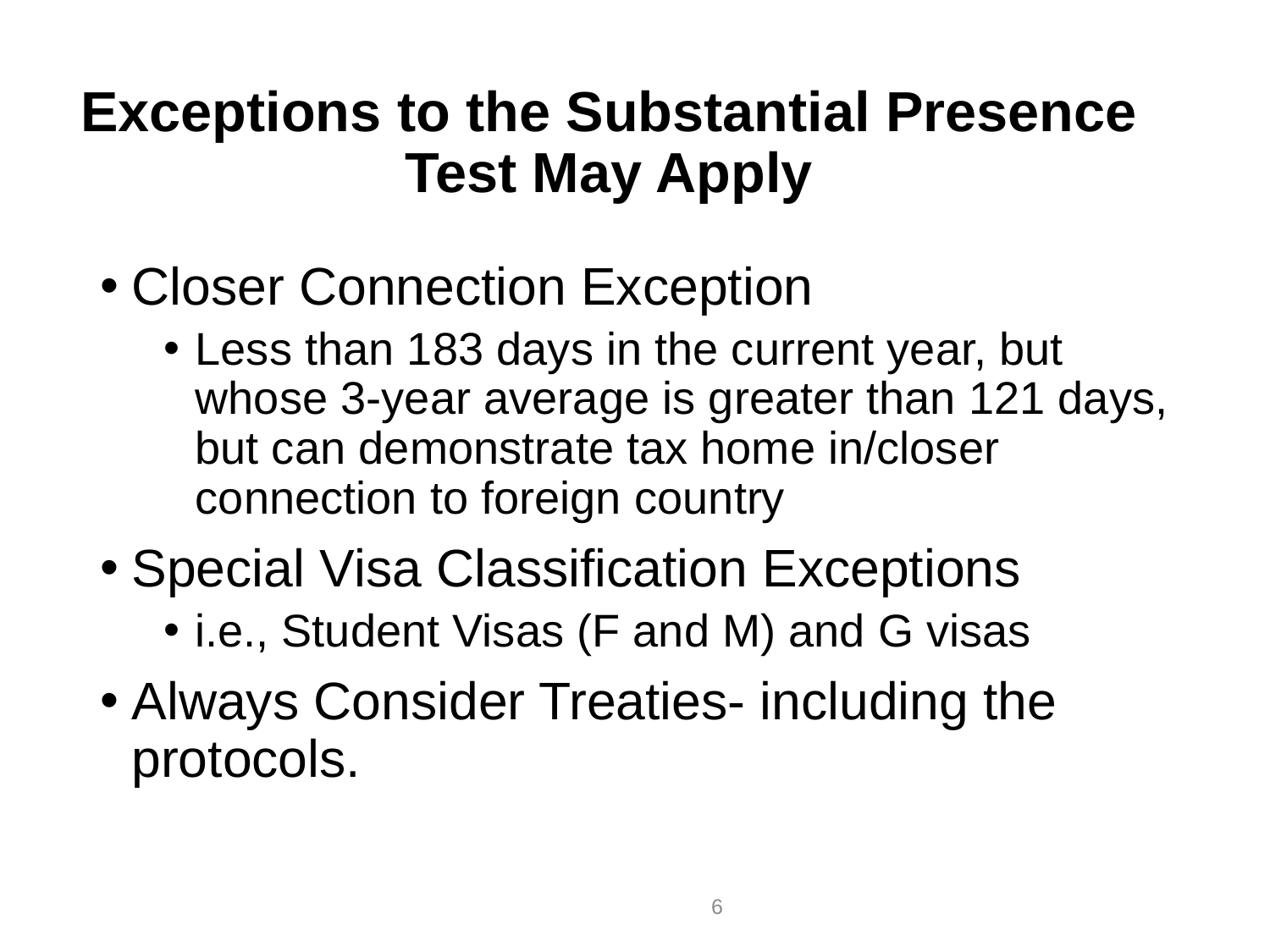

6
# Exceptions to the Substantial Presence Test May Apply
Closer Connection Exception
Less than 183 days in the current year, but whose 3-year average is greater than 121 days, but can demonstrate tax home in/closer connection to foreign country
Special Visa Classification Exceptions
i.e., Student Visas (F and M) and G visas
Always Consider Treaties- including the protocols.